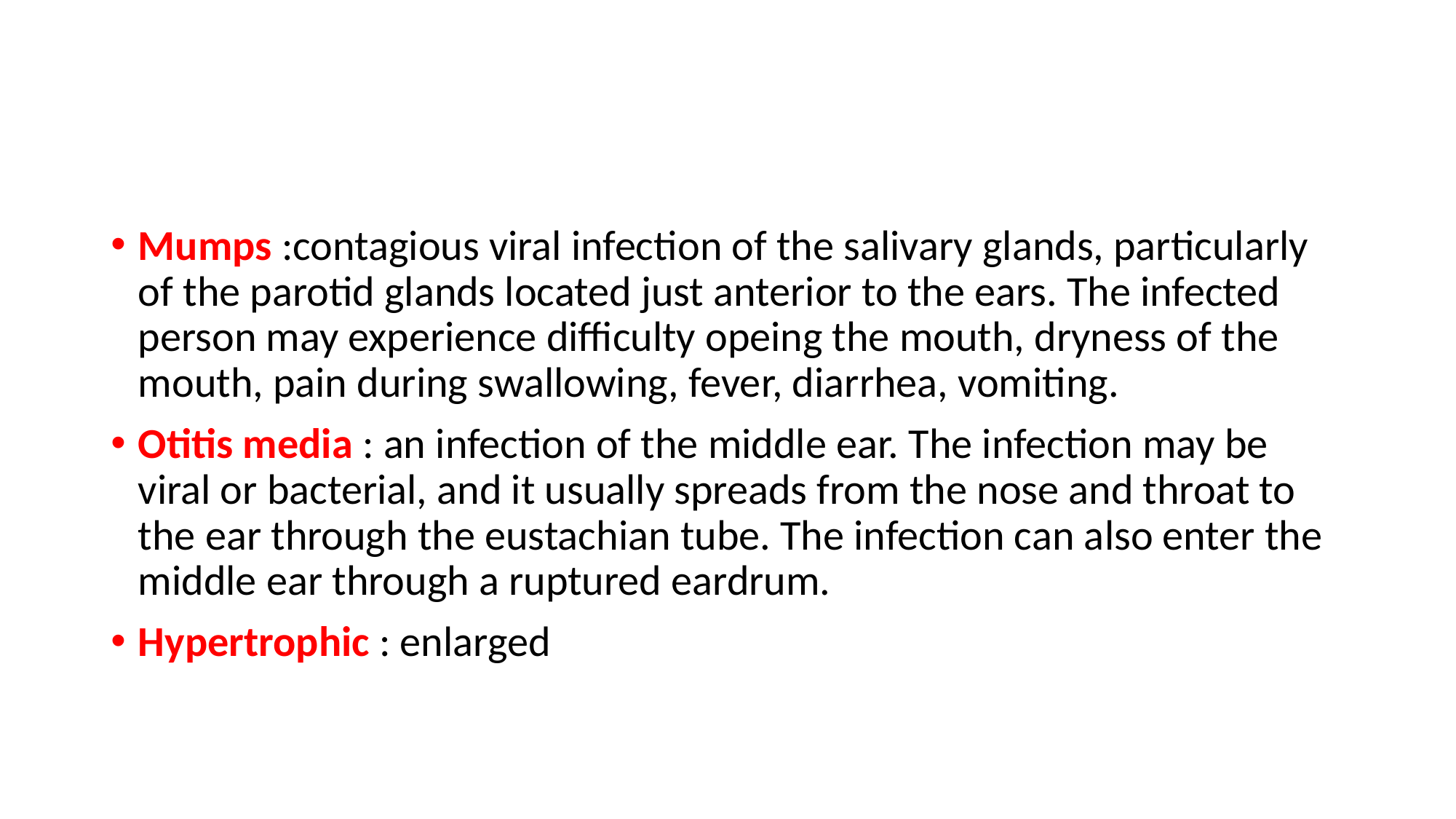

#
Mumps :contagious viral infection of the salivary glands, particularly of the parotid glands located just anterior to the ears. The infected person may experience difficulty opeing the mouth, dryness of the mouth, pain during swallowing, fever, diarrhea, vomiting.
Otitis media : an infection of the middle ear. The infection may be viral or bacterial, and it usually spreads from the nose and throat to the ear through the eustachian tube. The infection can also enter the middle ear through a ruptured eardrum.
Hypertrophic : enlarged